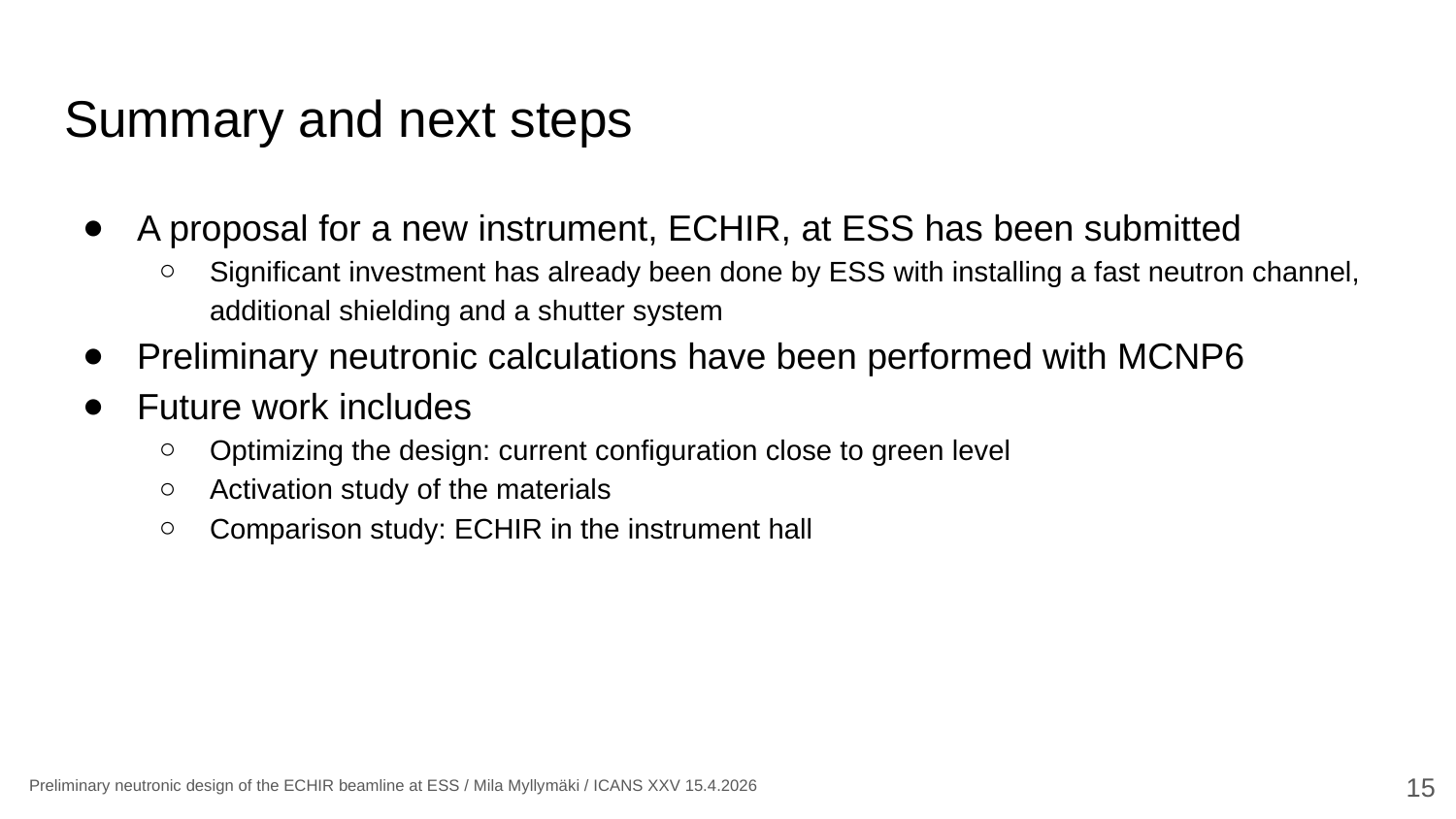

# Summary and next steps
A proposal for a new instrument, ECHIR, at ESS has been submitted
Significant investment has already been done by ESS with installing a fast neutron channel, additional shielding and a shutter system
Preliminary neutronic calculations have been performed with MCNP6
Future work includes
Optimizing the design: current configuration close to green level
Activation study of the materials
Comparison study: ECHIR in the instrument hall
15